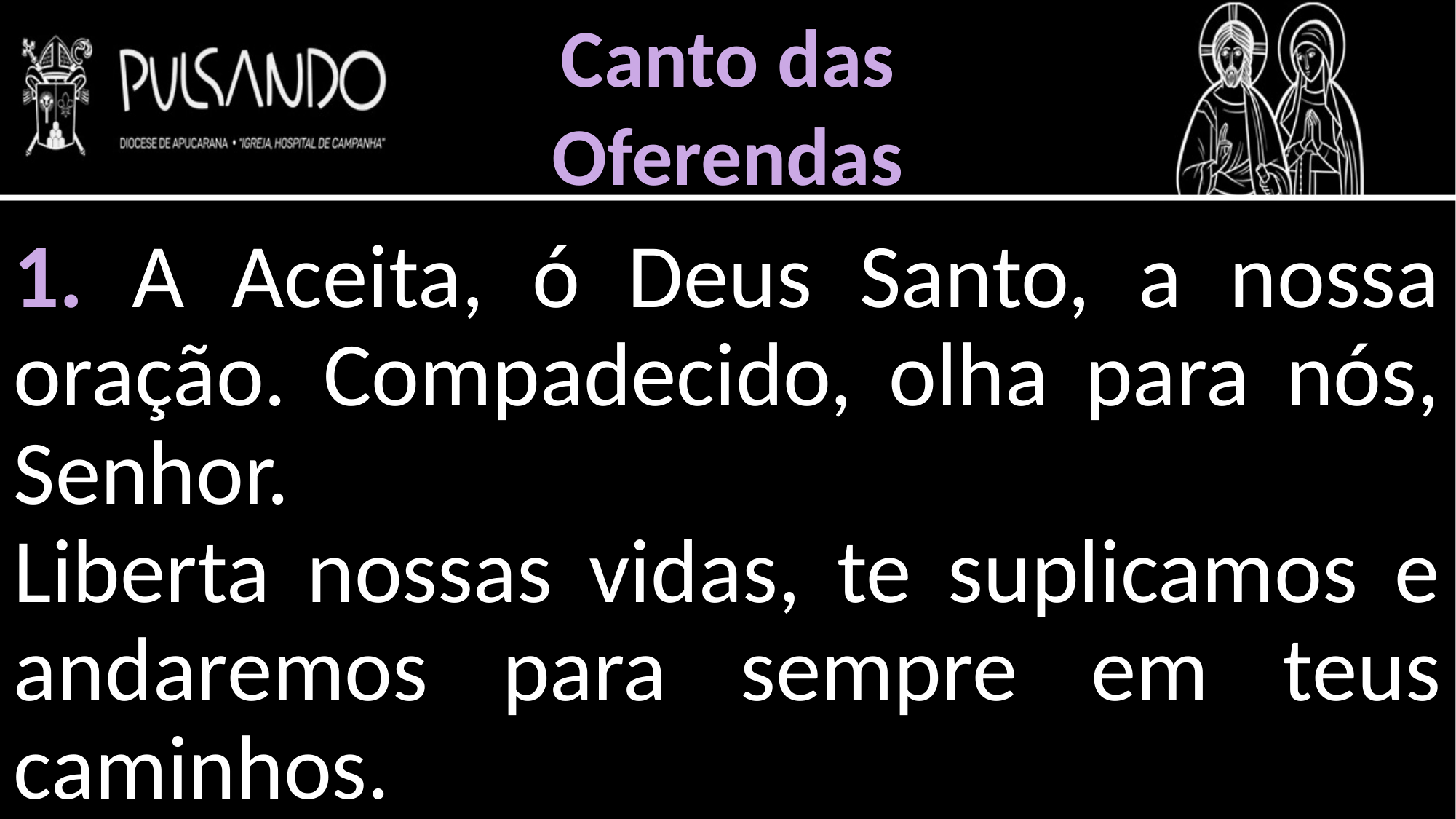

Canto das
Oferendas
1. A Aceita, ó Deus Santo, a nossa oração. Compadecido, olha para nós, Senhor.
Liberta nossas vidas, te suplicamos e andaremos para sempre em teus caminhos.